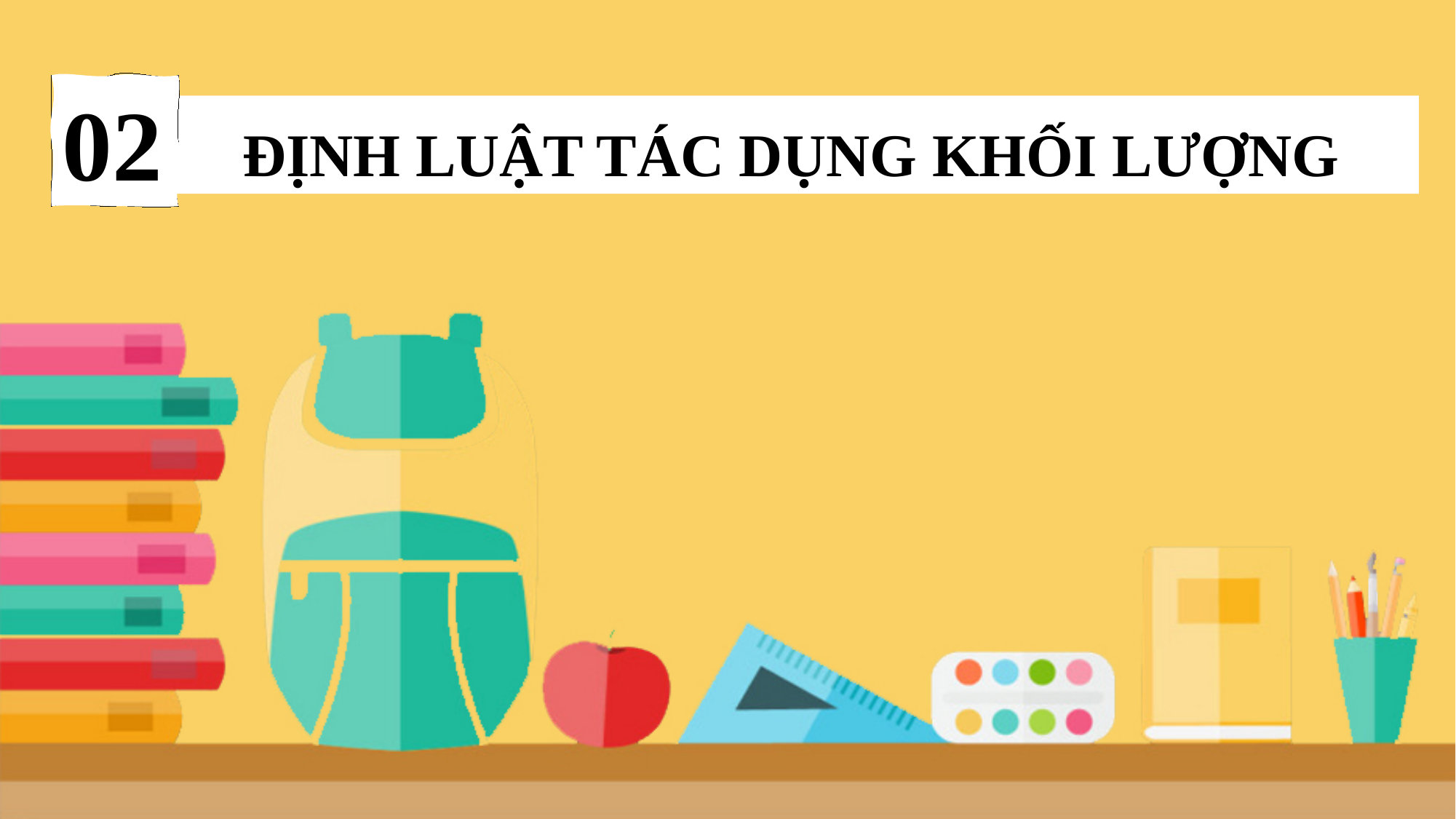

02
ĐỊNH LUẬT TÁC DỤNG KHỐI LƯỢNG